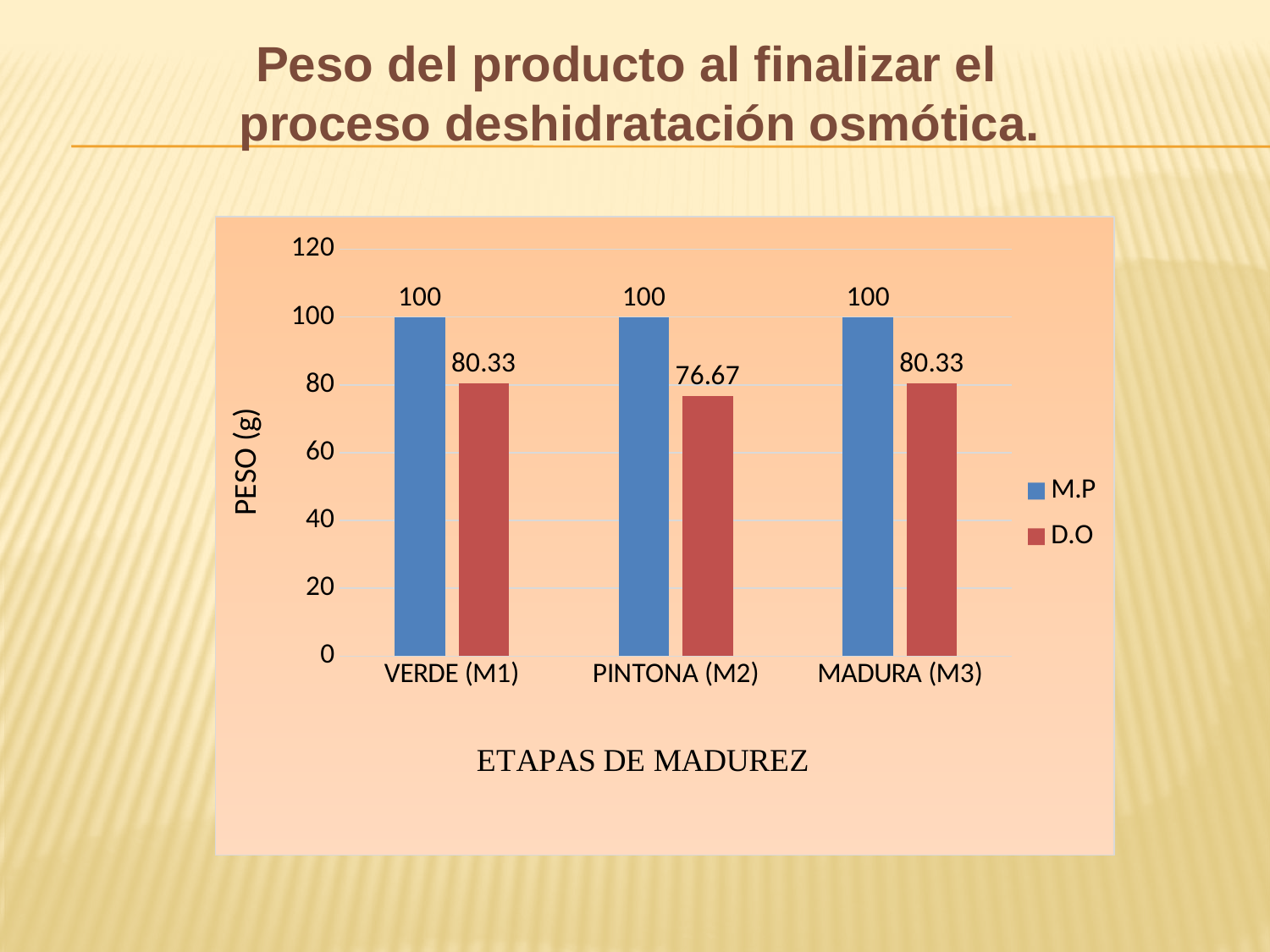

Peso del producto al finalizar el   proceso deshidratación osmótica.

### Chart

| Category | M.P | D.O |
|---|---|---|
| VERDE (M1) | 100.0 | 80.33 |
| PINTONA (M2) | 100.0 | 76.67 |
| MADURA (M3) | 100.0 | 80.33 |